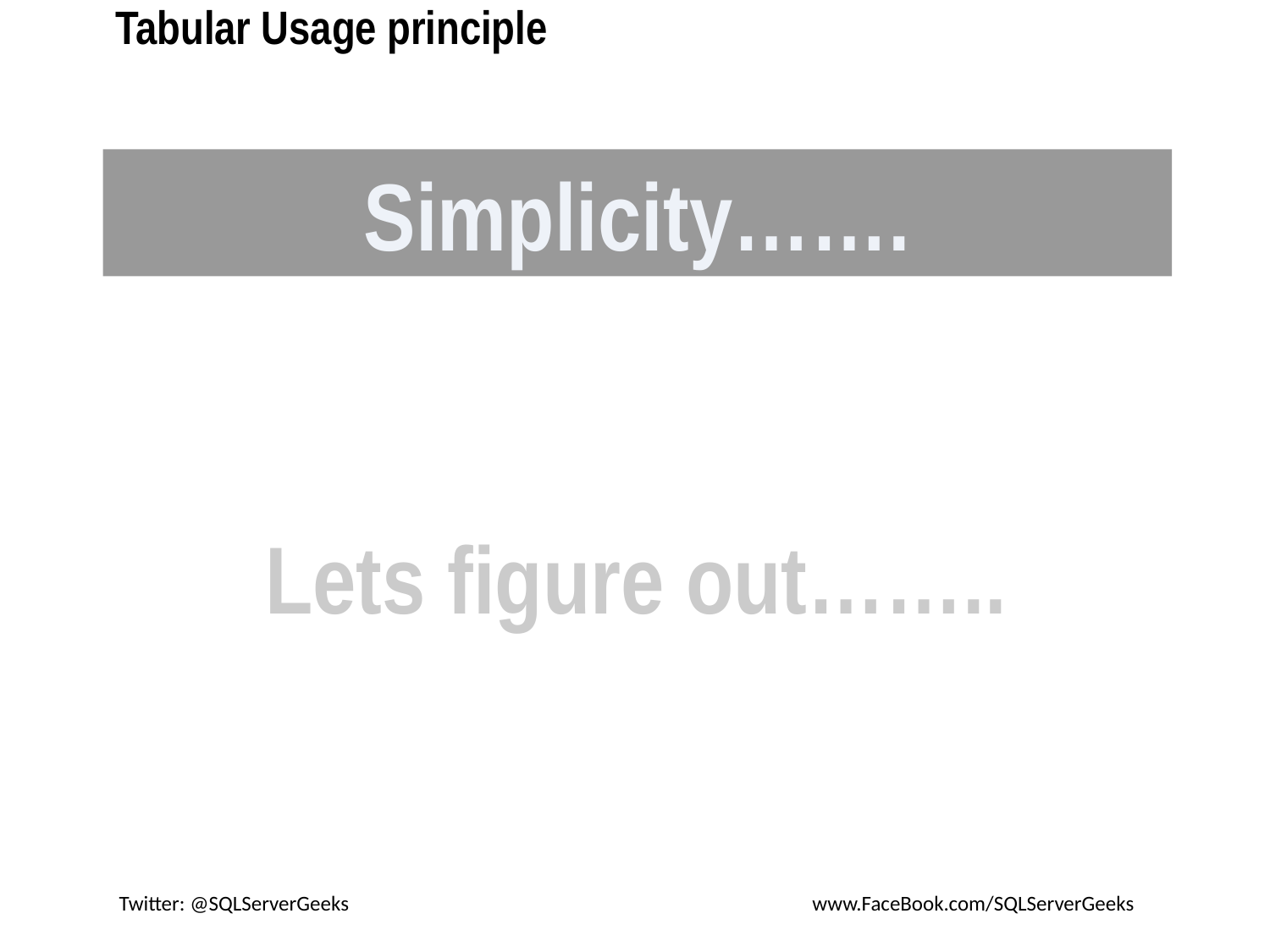

# Tabular Usage principle
Simplicity…….

Lets figure out……..